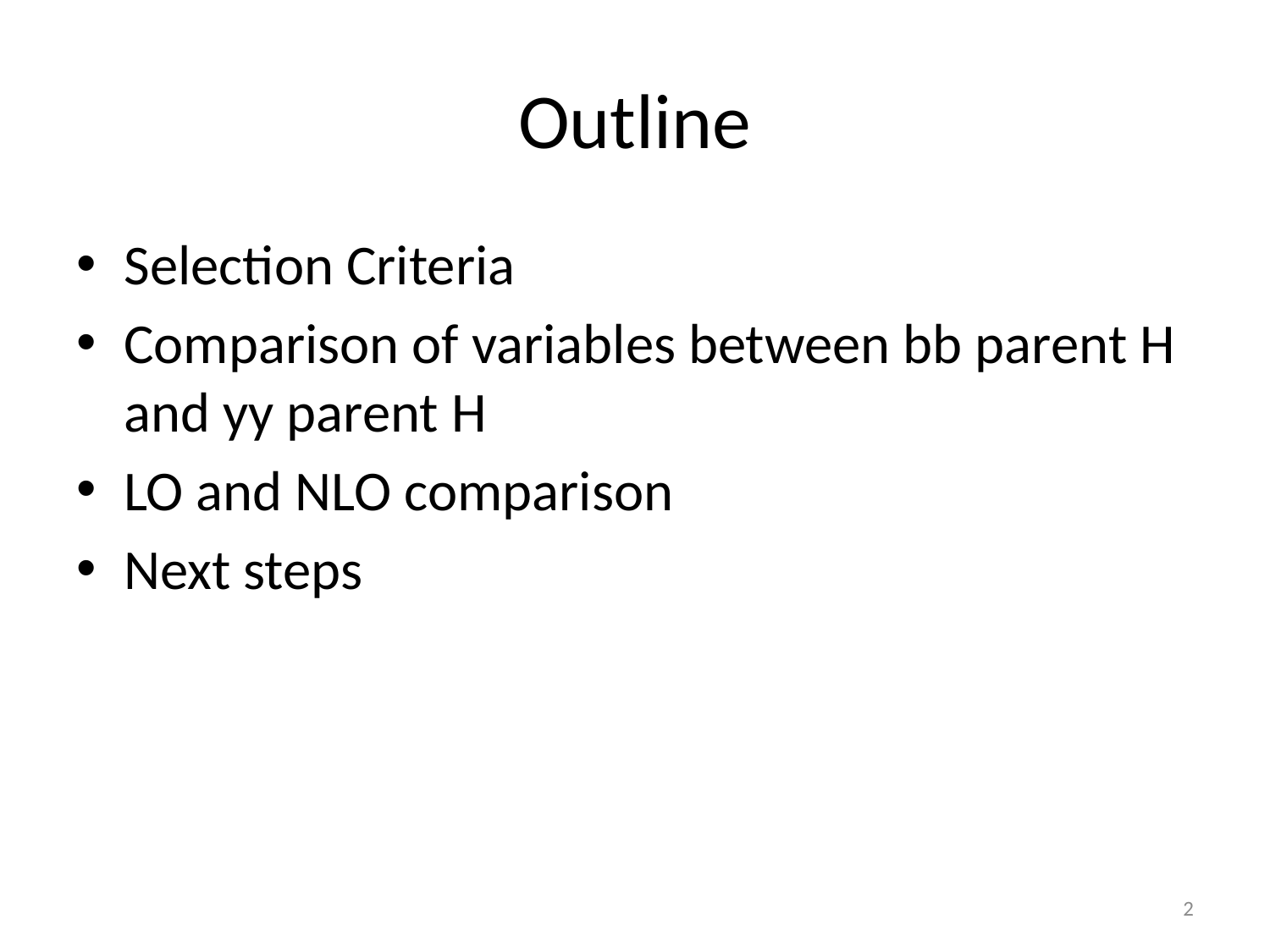

# Outline
Selection Criteria
Comparison of variables between bb parent H and yy parent H
LO and NLO comparison
Next steps
2